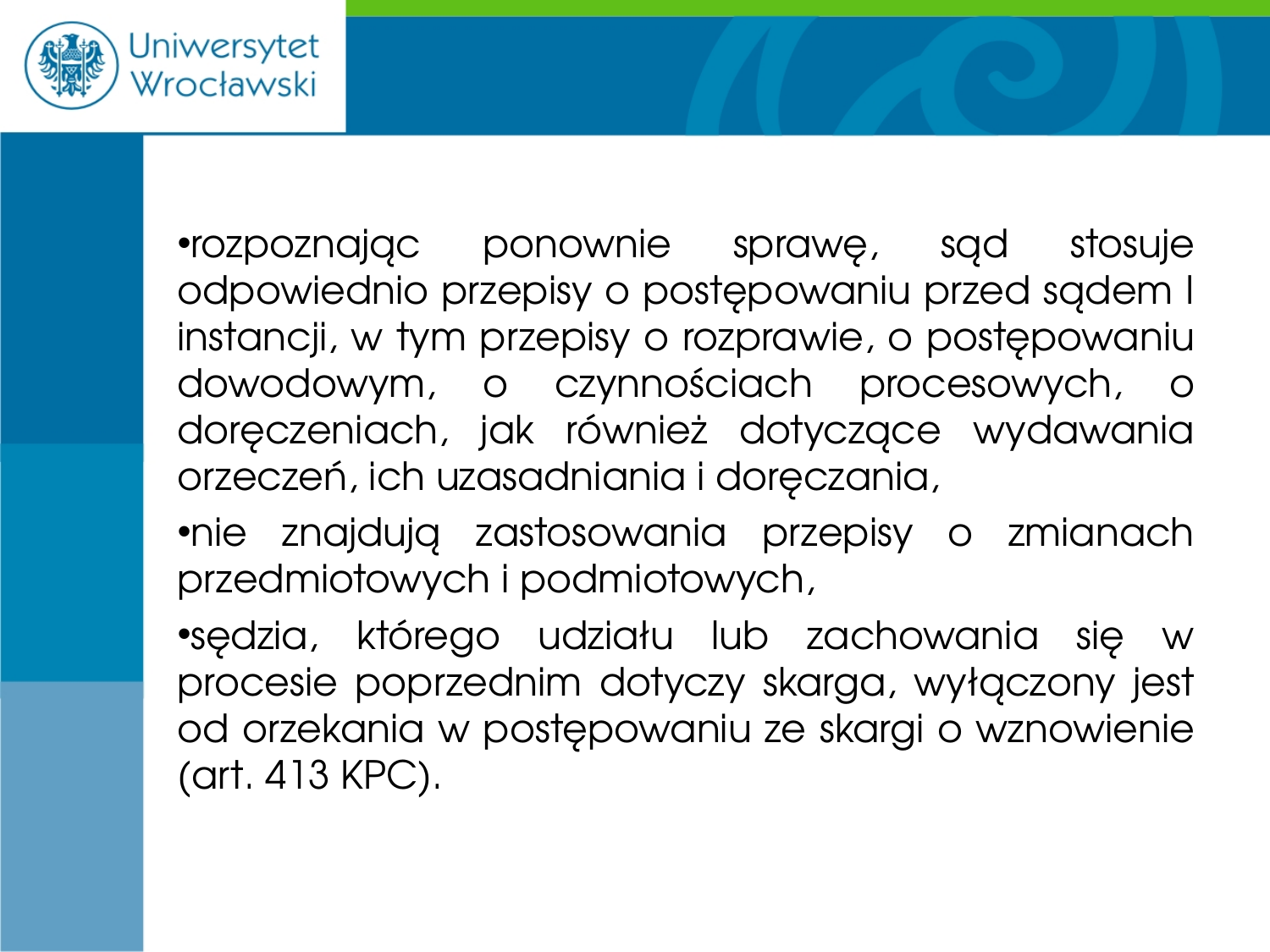

#

rozpoznając ponownie sprawę, sąd stosuje odpowiednio przepisy o postępowaniu przed sądem I instancji, w tym przepisy o rozprawie, o postępowaniu dowodowym, o czynnościach procesowych, o doręczeniach, jak również dotyczące wydawania orzeczeń, ich uzasadniania i doręczania,
nie znajdują zastosowania przepisy o zmianach przedmiotowych i podmiotowych,
sędzia, którego udziału lub zachowania się w procesie poprzednim dotyczy skarga, wyłączony jest od orzekania w postępowaniu ze skargi o wznowienie (art. 413 KPC).